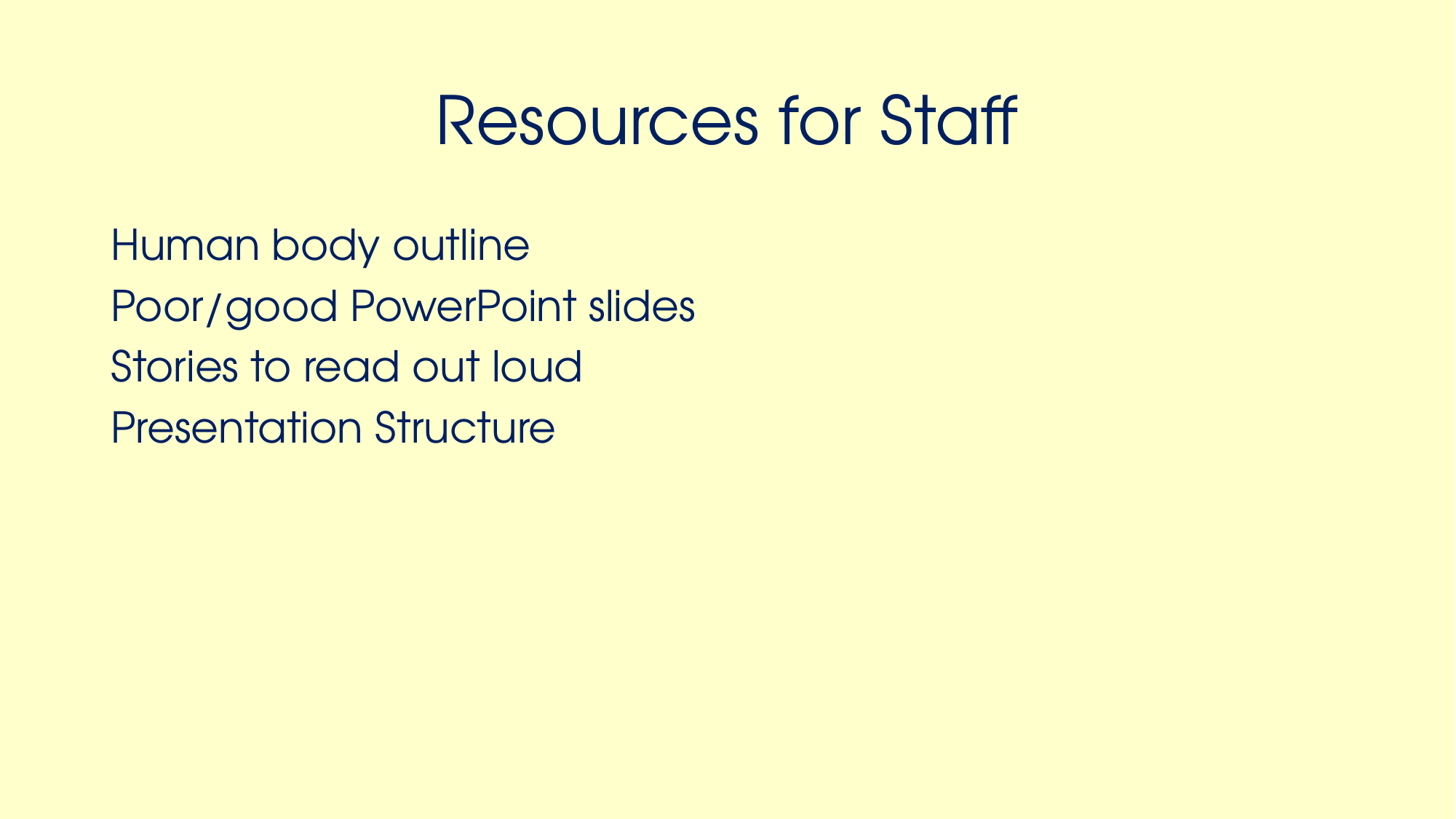

# Resources for Staff
Human body outline
Poor/good PowerPoint slides
Stories to read out loud
Presentation Structure